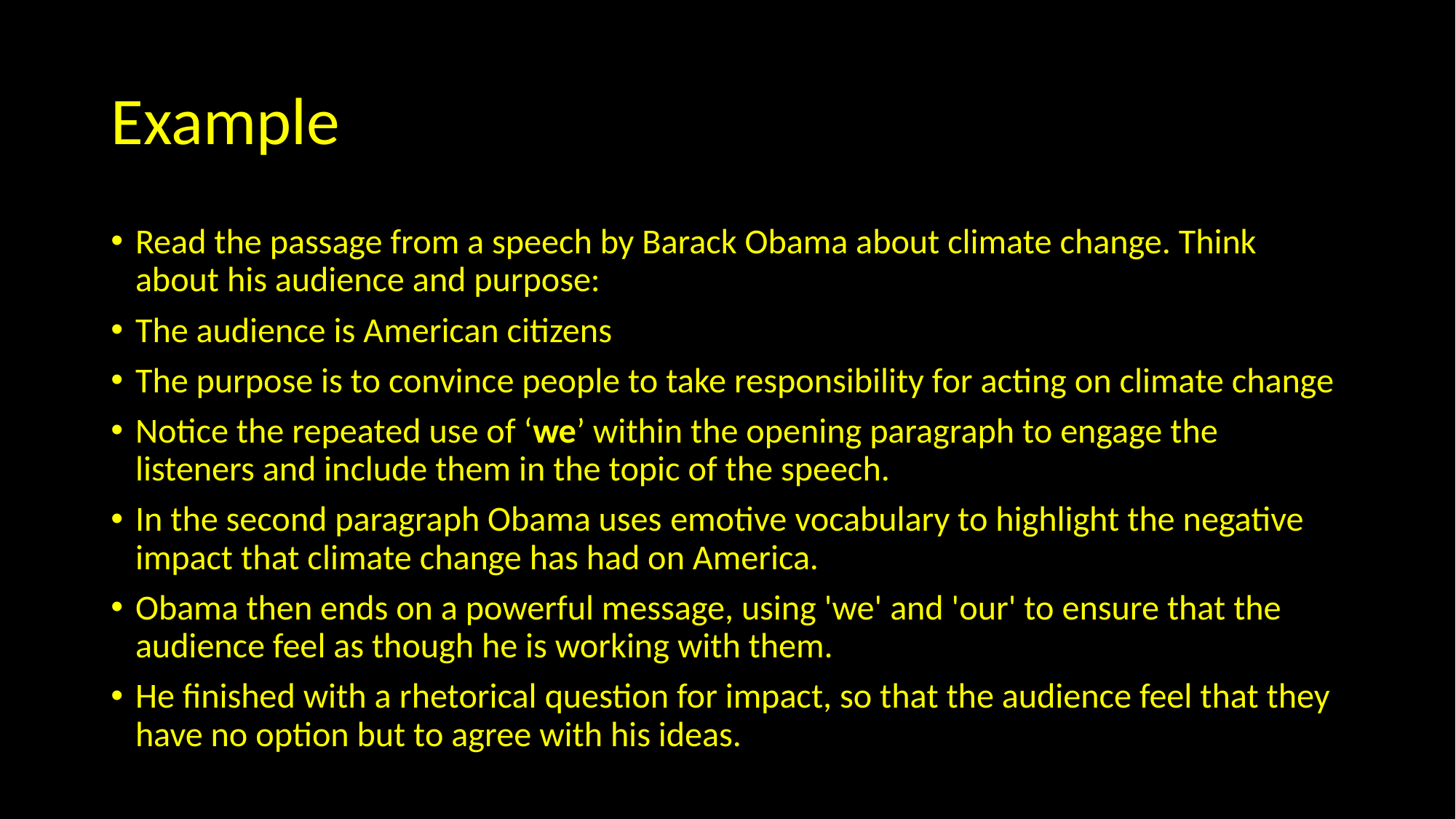

# Example
Read the passage from a speech by Barack Obama about climate change. Think about his audience and purpose:
The audience is American citizens
The purpose is to convince people to take responsibility for acting on climate change
Notice the repeated use of ‘we’ within the opening paragraph to engage the listeners and include them in the topic of the speech.
In the second paragraph Obama uses emotive vocabulary to highlight the negative impact that climate change has had on America.
Obama then ends on a powerful message, using 'we' and 'our' to ensure that the audience feel as though he is working with them.
He finished with a rhetorical question for impact, so that the audience feel that they have no option but to agree with his ideas.